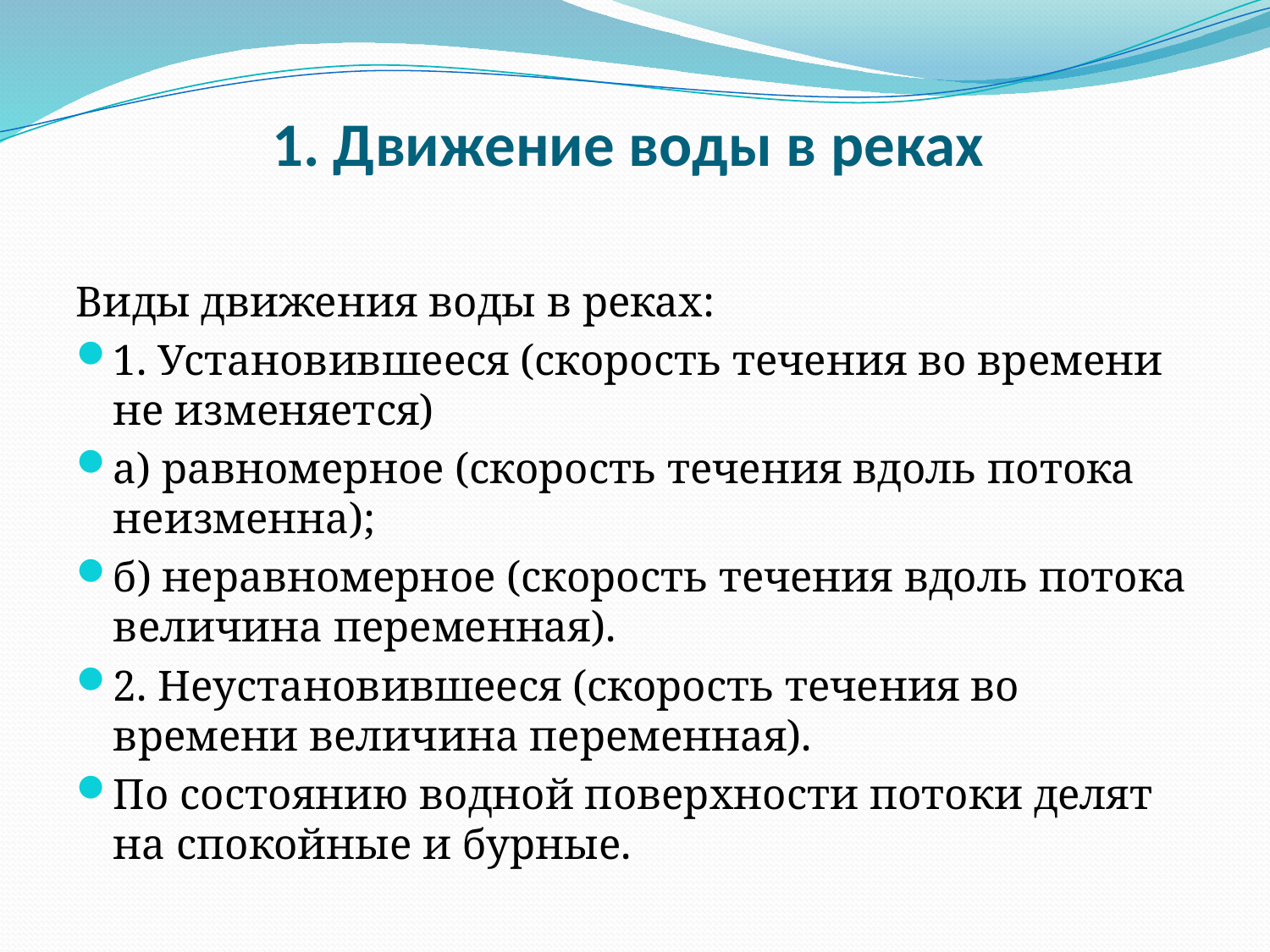

# 1. Движение воды в реках
Виды движения воды в реках:
1. Установившееся (скорость течения во времени не изменяется)
	а) равномерное (скорость течения вдоль потока неизменна);
	б) неравномерное (скорость течения вдоль потока величина переменная).
2. Неустановившееся (скорость течения во времени величина переменная).
	По состоянию водной поверхности потоки делят на спокойные и бурные.